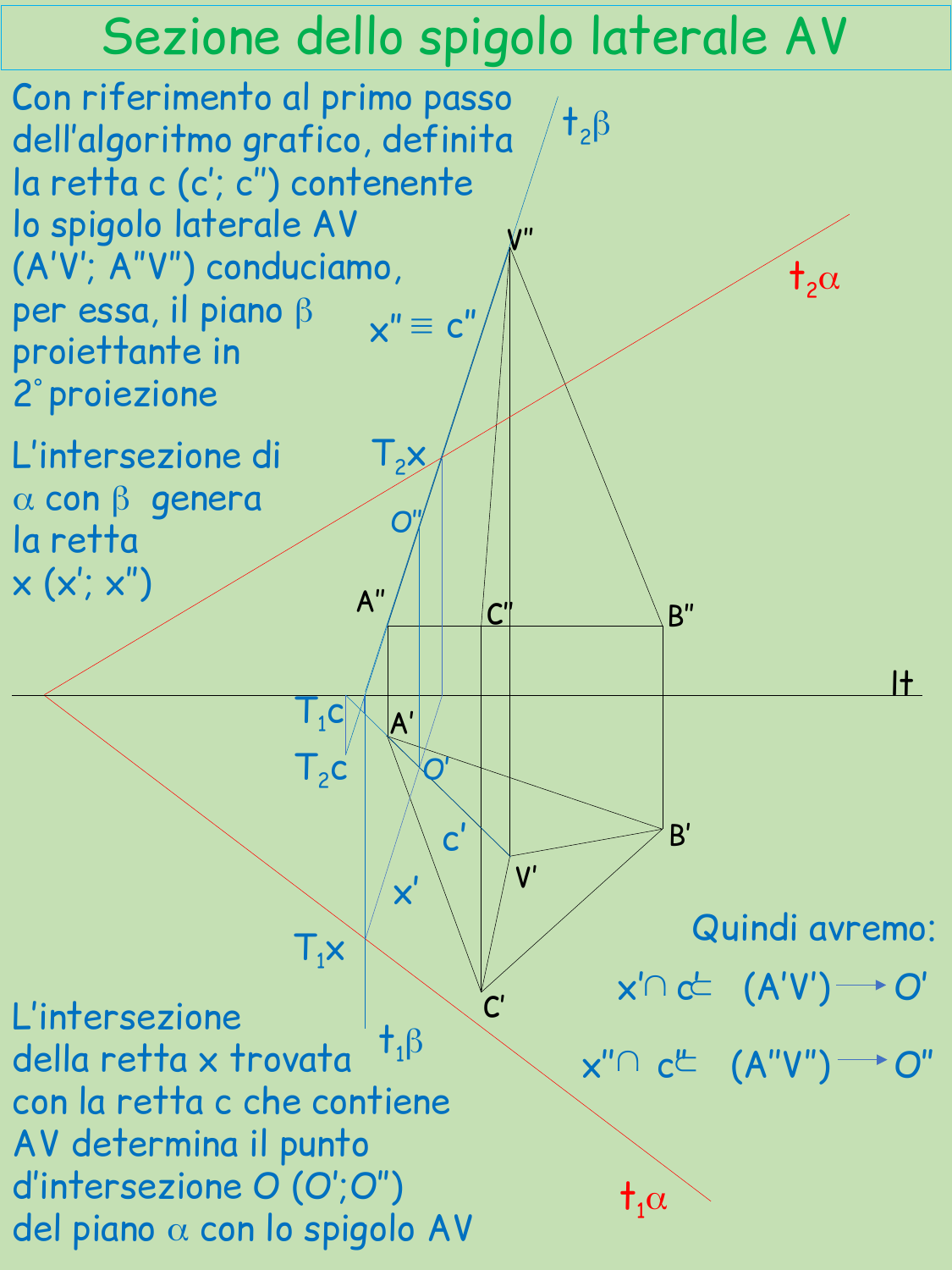

# Sezione dello spigolo laterale AV
Con riferimento al primo passo dell’algoritmo grafico, definita la retta c (c’; c’’) contenente
lo spigolo laterale AV
(A’V’; A’’V’’) conduciamo,
per essa, il piano β
proiettante in
2° proiezione
t2β
V’’
t2α
≡
c’’
x’’
L’intersezione di α con β  genera la retta
x (x’; x’’)
T2x
O’’
A’’
B’’
C’’
lt
T1c
A’
T2c
O’
c’
B’
V’
x’
Quindi avremo:
T1x
x’   c’    (A’V’)      O’
∩
⊂
C’
L’intersezione
della retta x trovata
con la retta c che contiene AV determina il punto d’intersezione O (O’;O’’)
del piano α con lo spigolo AV
t1β
 x’’    c’’    (A’’V’’)      O’’
∩
⊂
t1α